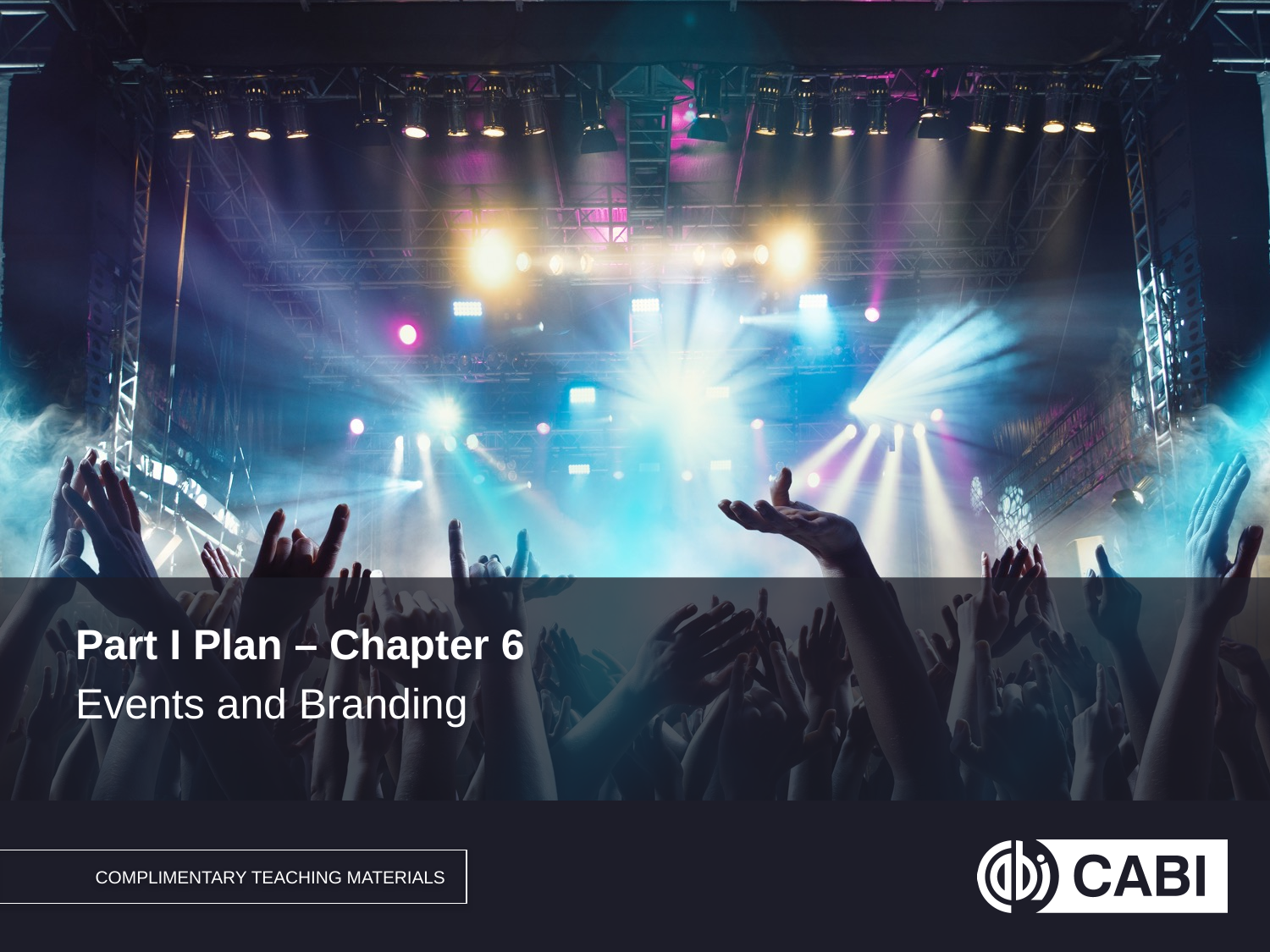

Part I Plan – Chapter 6
Events and Branding